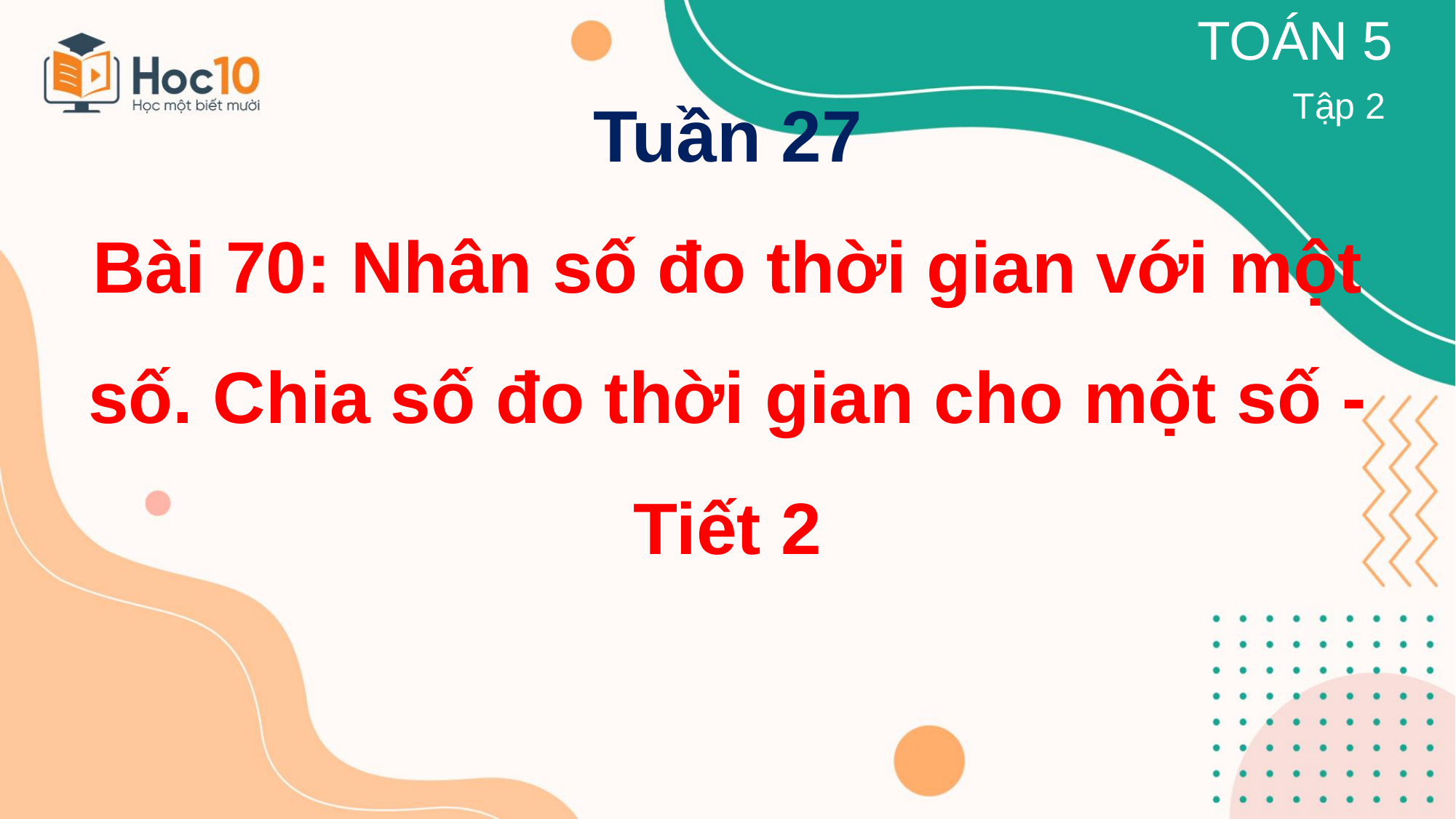

TOÁN 5
Tuần 27
Bài 70: Nhân số đo thời gian với một số. Chia số đo thời gian cho một số - Tiết 2
Tập 2